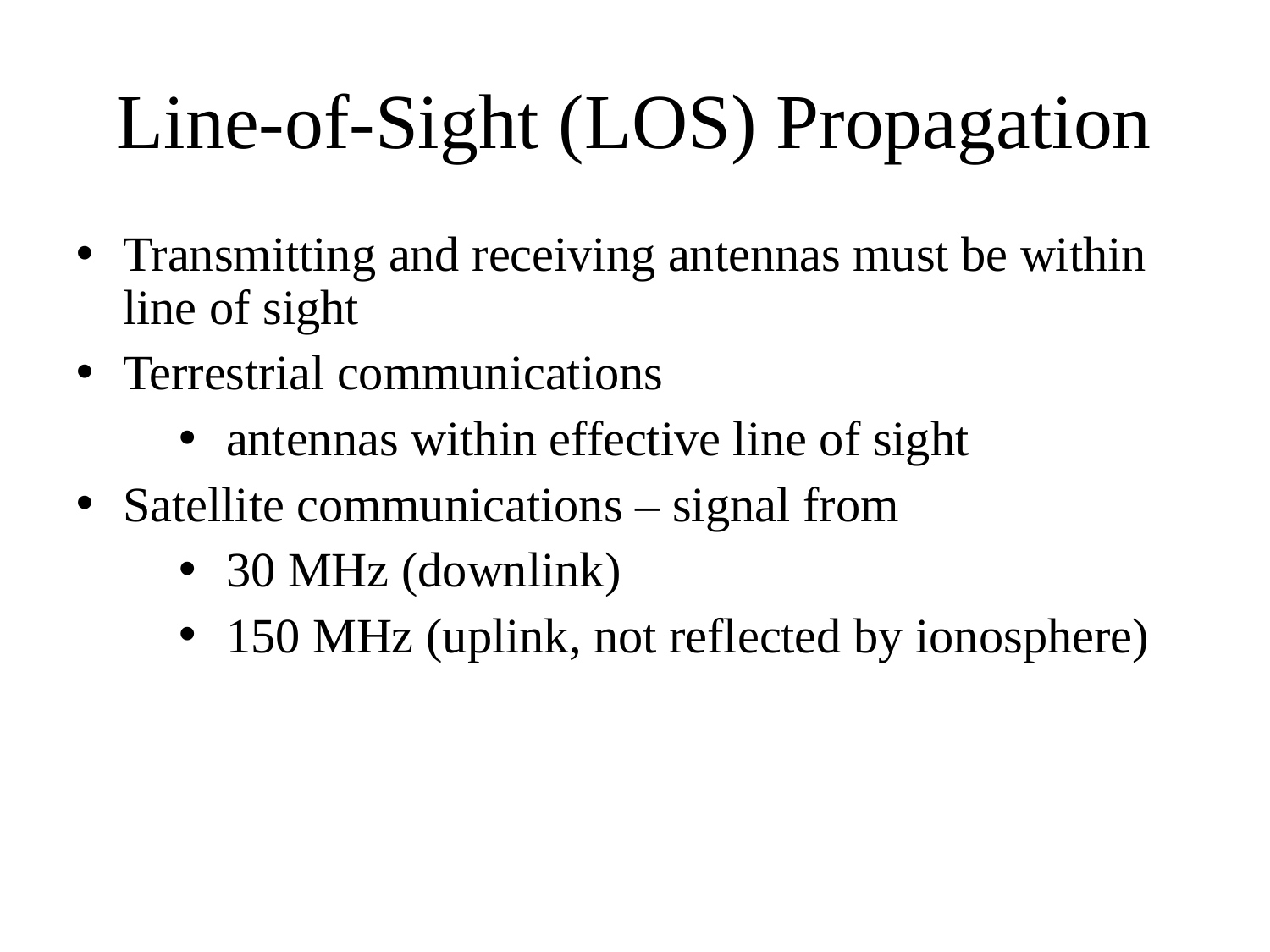

Line-of-Sight (LOS) Propagation
Transmitting and receiving antennas must be within line of sight
Terrestrial communications
antennas within effective line of sight
Satellite communications – signal from
30 MHz (downlink)
150 MHz (uplink, not reflected by ionosphere)